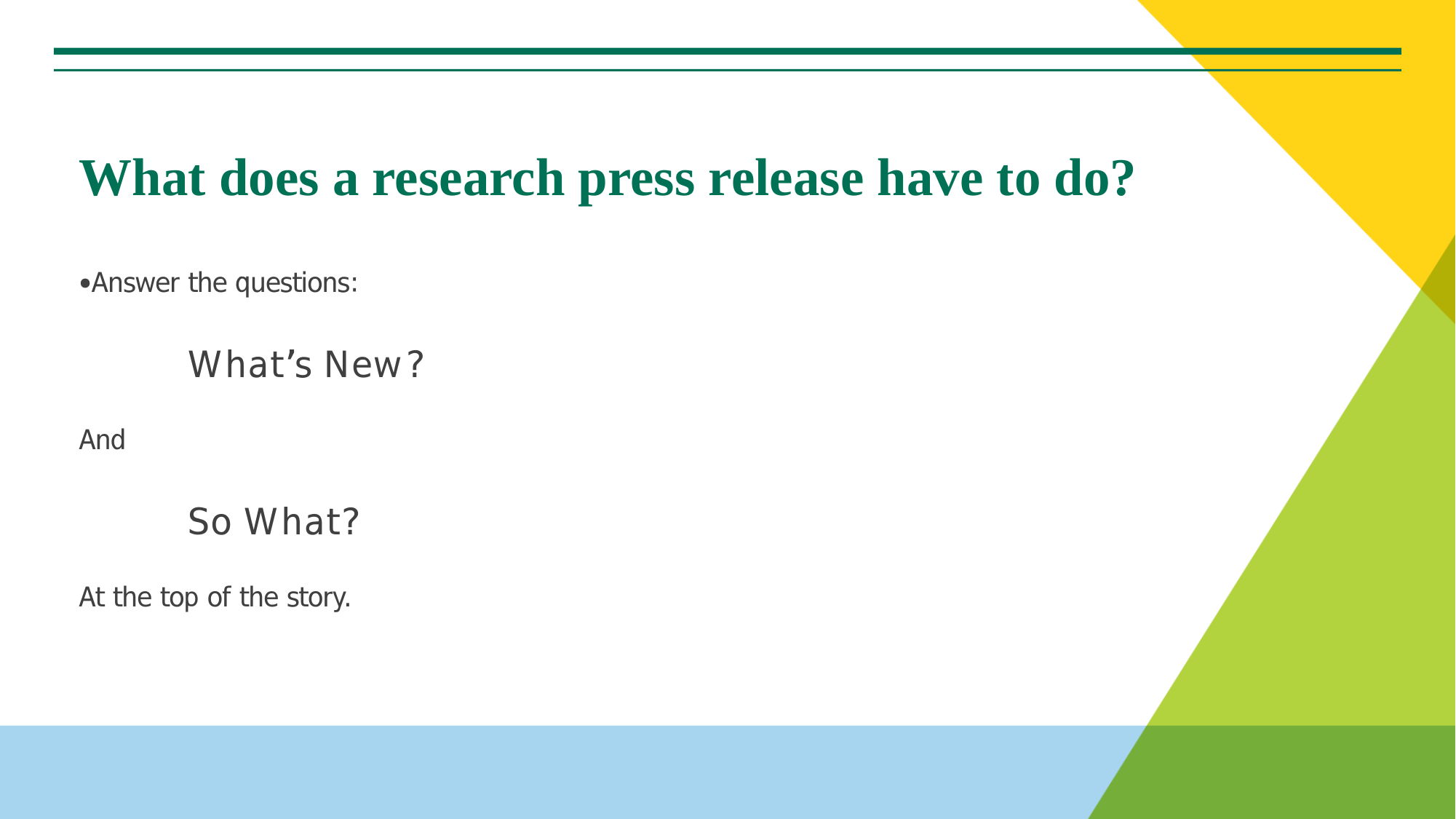

# What does a research press release have to do?
•Answer the questions:
	What’s New?
And
	So What?
At the top of the story.